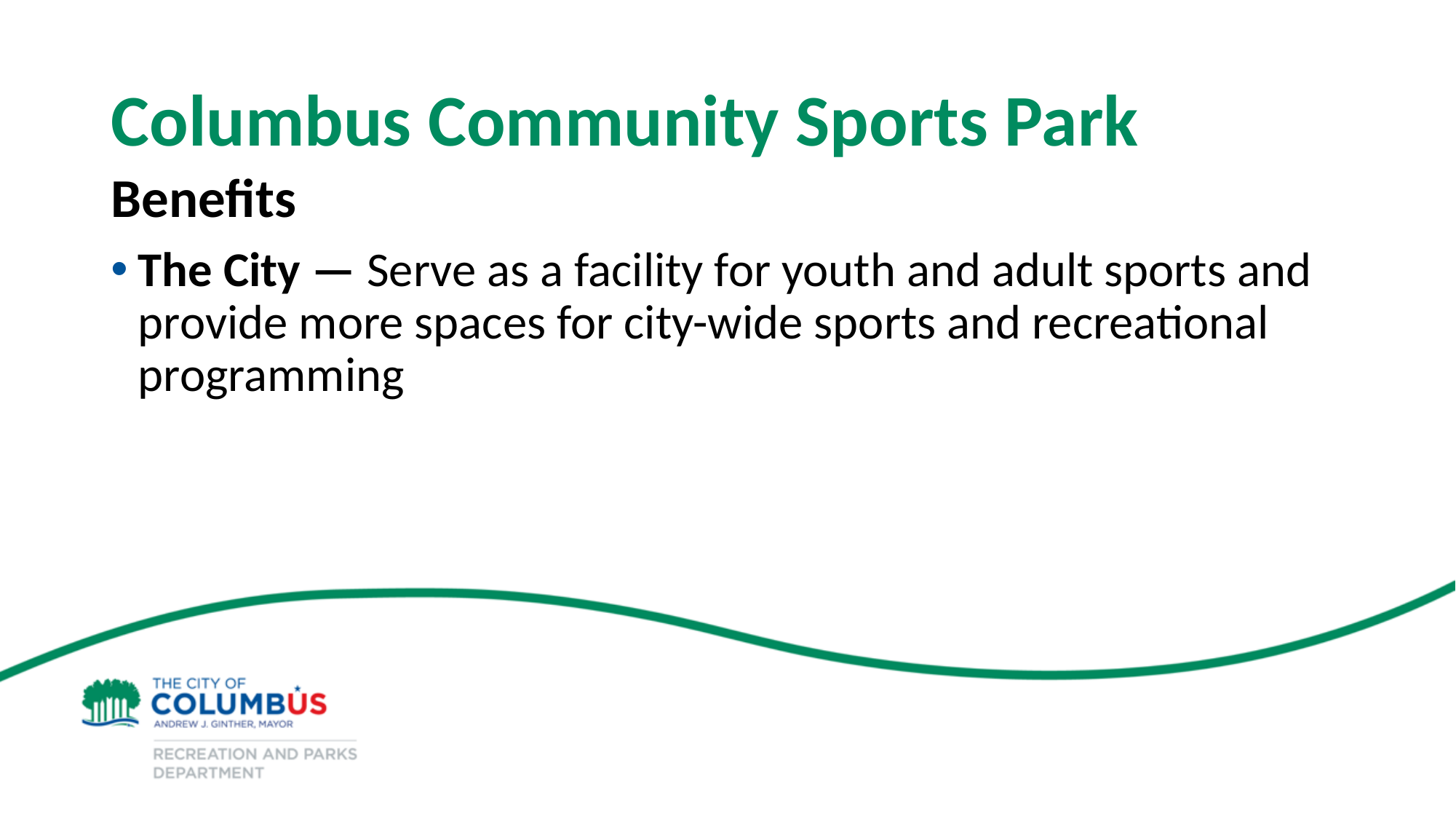

# Columbus Community Sports Park
Benefits
The City — Serve as a facility for youth and adult sports and provide more spaces for city-wide sports and recreational programming